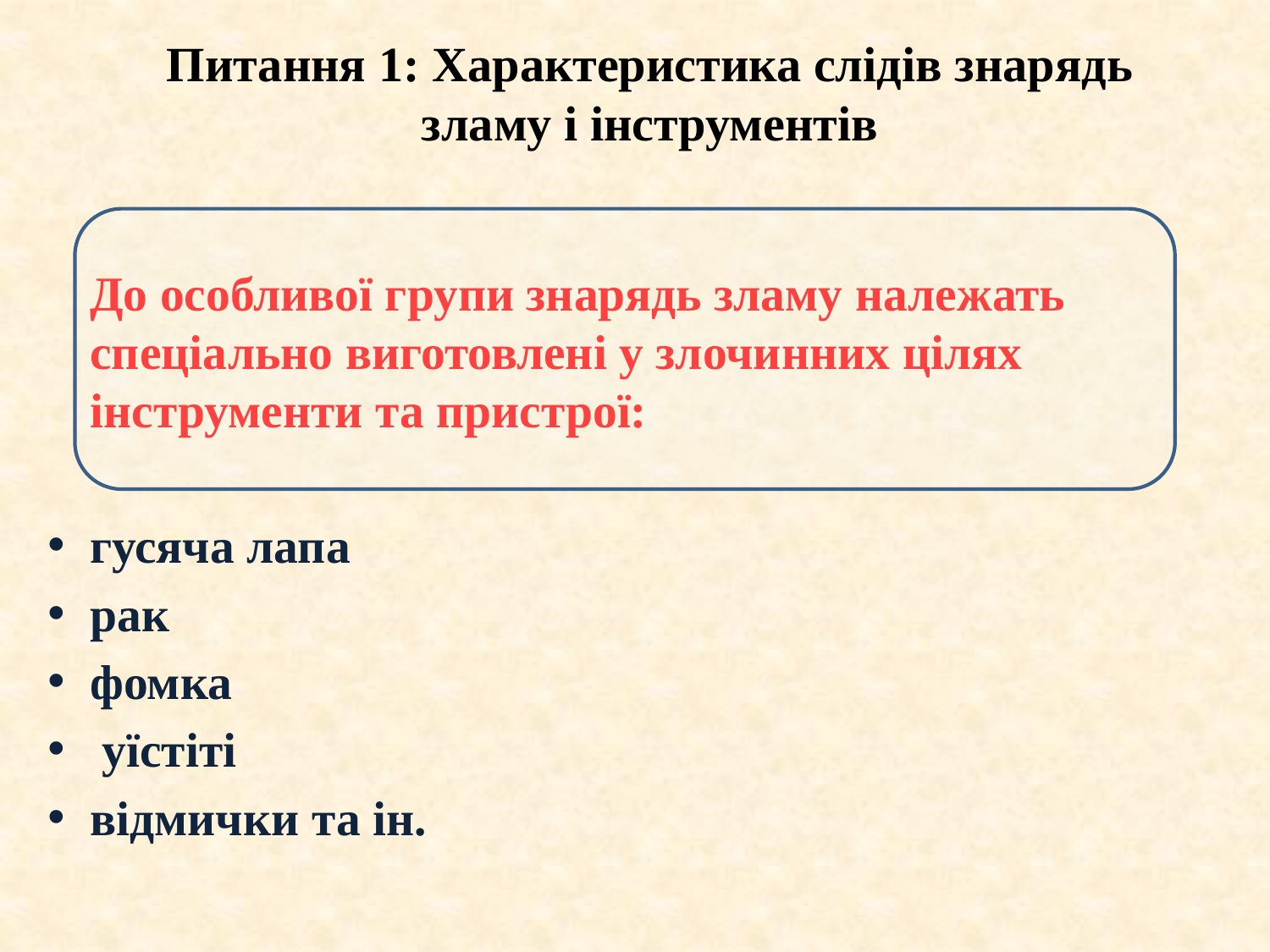

Питання 1: Характеристика слідів знарядь зламу і інструментів

		До особливої групи знарядь зламу належать спеціально виготовлені у злочинних цілях інструменти та пристрої:

гусяча лапа
рак
фомка
 уїстіті
відмички та ін.